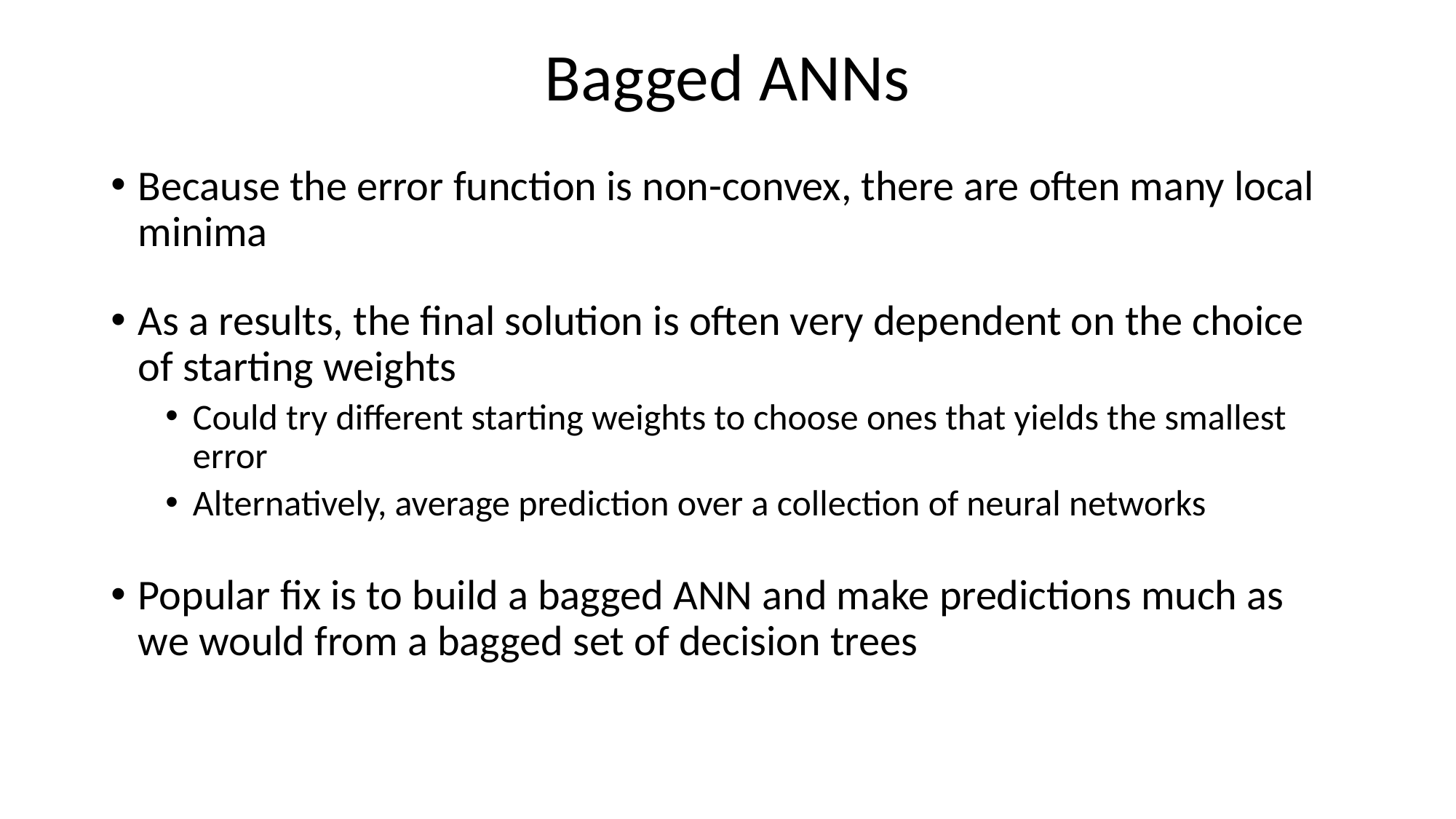

# Bagged ANNs
Because the error function is non-convex, there are often many local minima

As a results, the final solution is often very dependent on the choice of starting weights
Could try different starting weights to choose ones that yields the smallest error
Alternatively, average prediction over a collection of neural networks

Popular fix is to build a bagged ANN and make predictions much as we would from a bagged set of decision trees